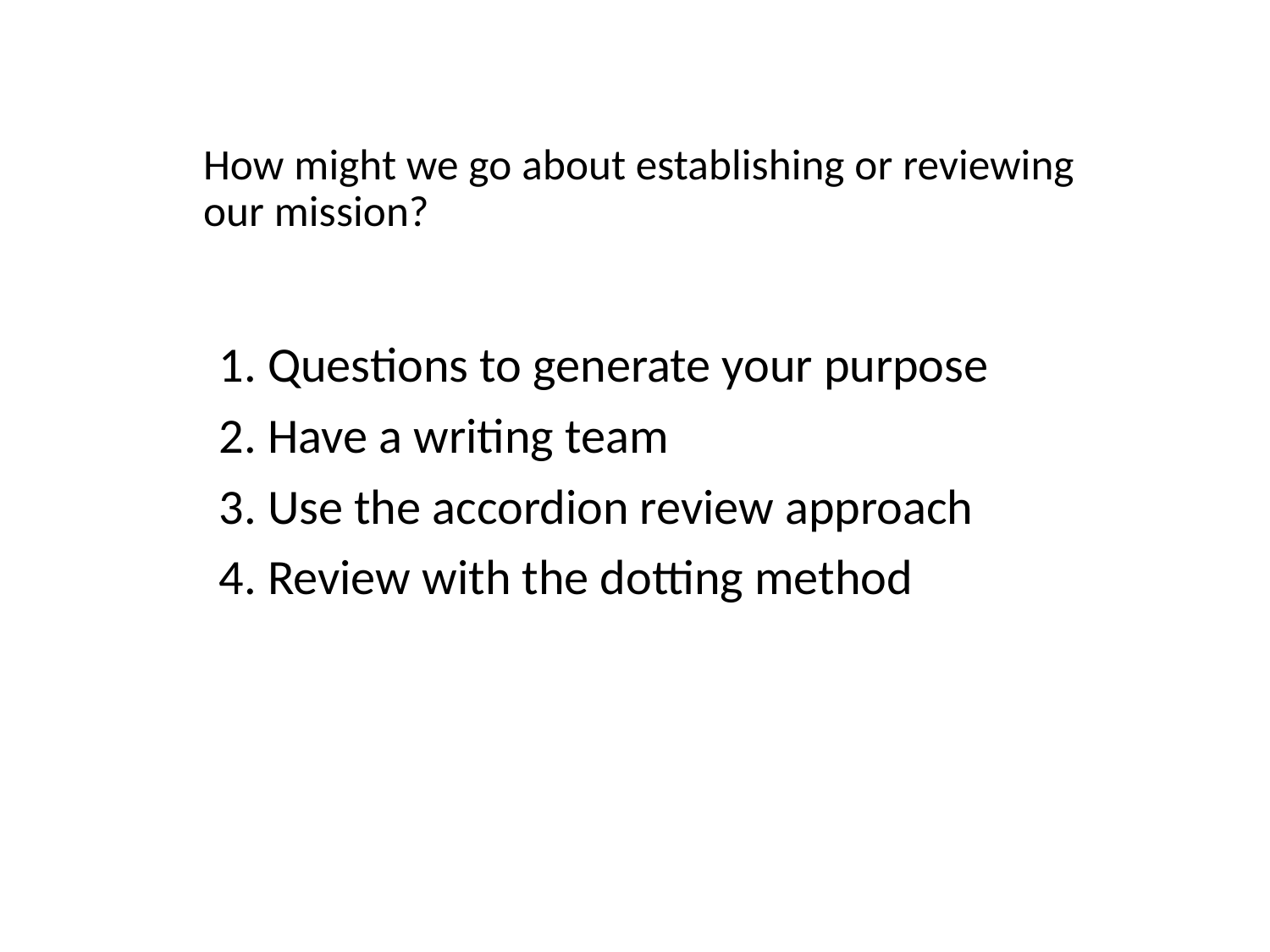

# How might we go about establishing or reviewing our mission?
1. Questions to generate your purpose
2. Have a writing team
3. Use the accordion review approach
4. Review with the dotting method